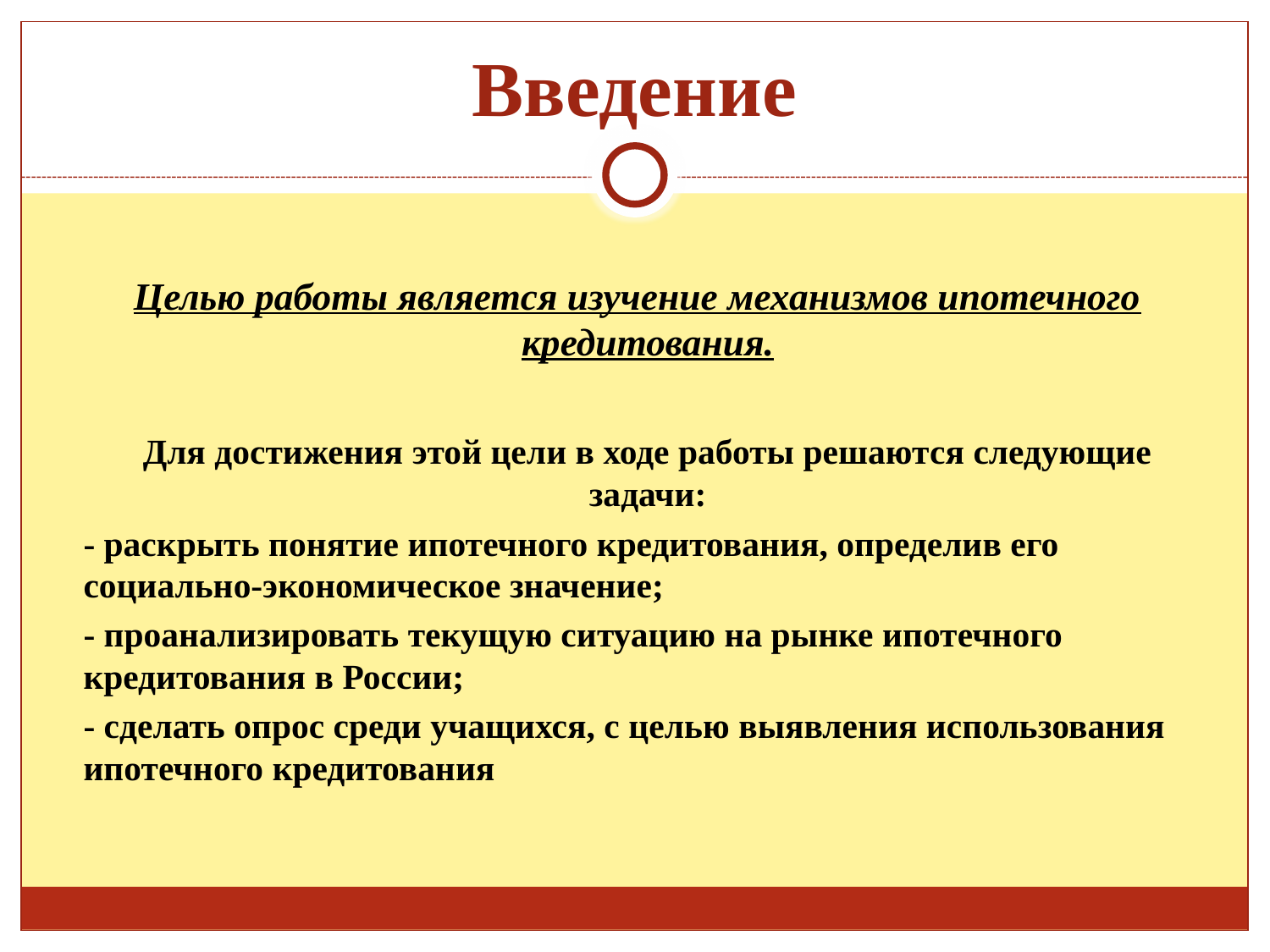

# Введение

 Целью работы является изучение механизмов ипотечного кредитования.

	Для достижения этой цели в ходе работы решаются следующие задачи:
	- раскрыть понятие ипотечного кредитования, определив его социально-экономическое значение;
	- проанализировать текущую ситуацию на рынке ипотечного кредитования в России;
	- сделать опрос среди учащихся, с целью выявления использования ипотечного кредитования